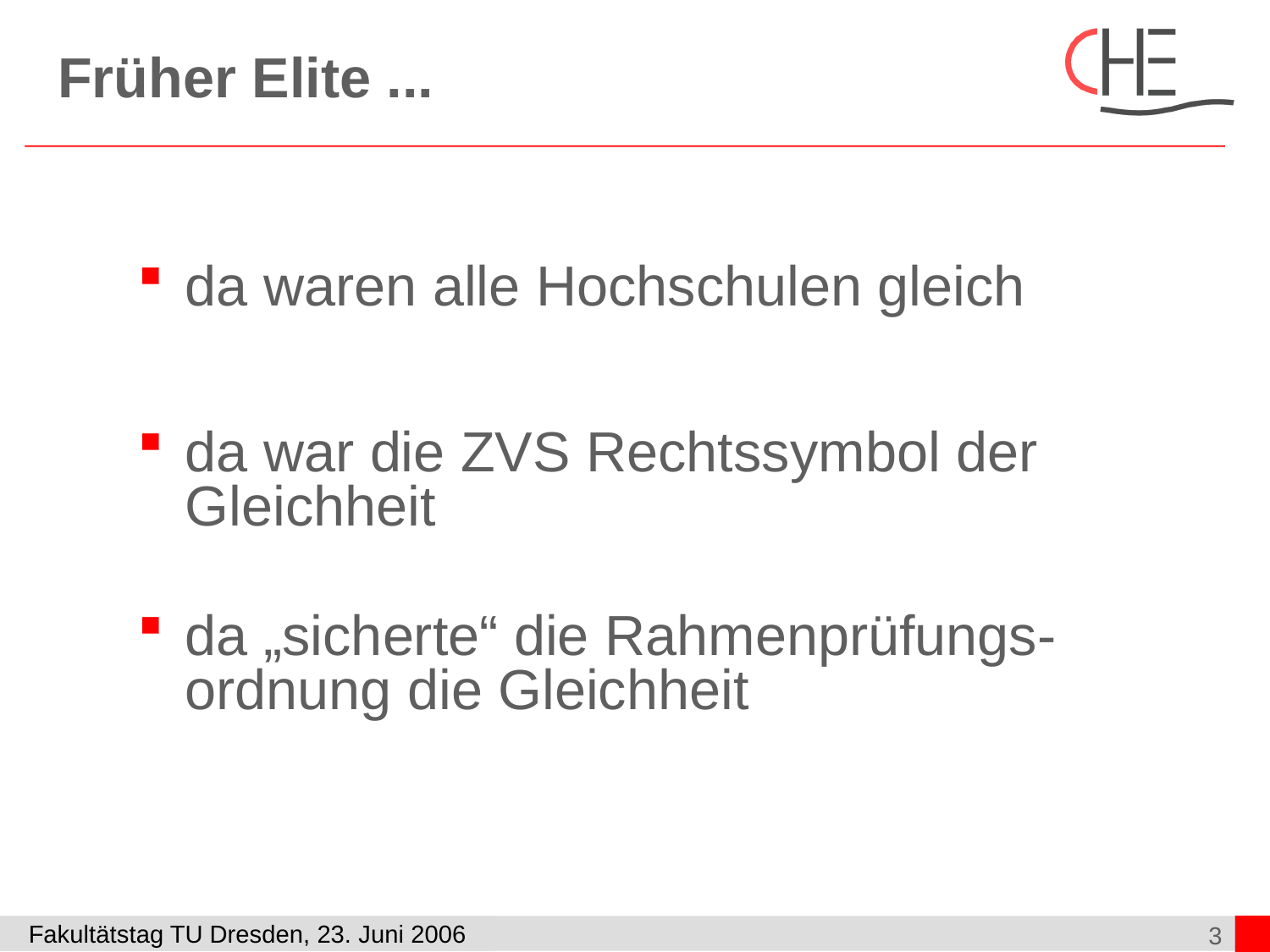

# Früher Elite ...
da waren alle Hochschulen gleich

da war die ZVS Rechtssymbol der Gleichheit
da „sicherte“ die Rahmenprüfungs-ordnung die Gleichheit
3